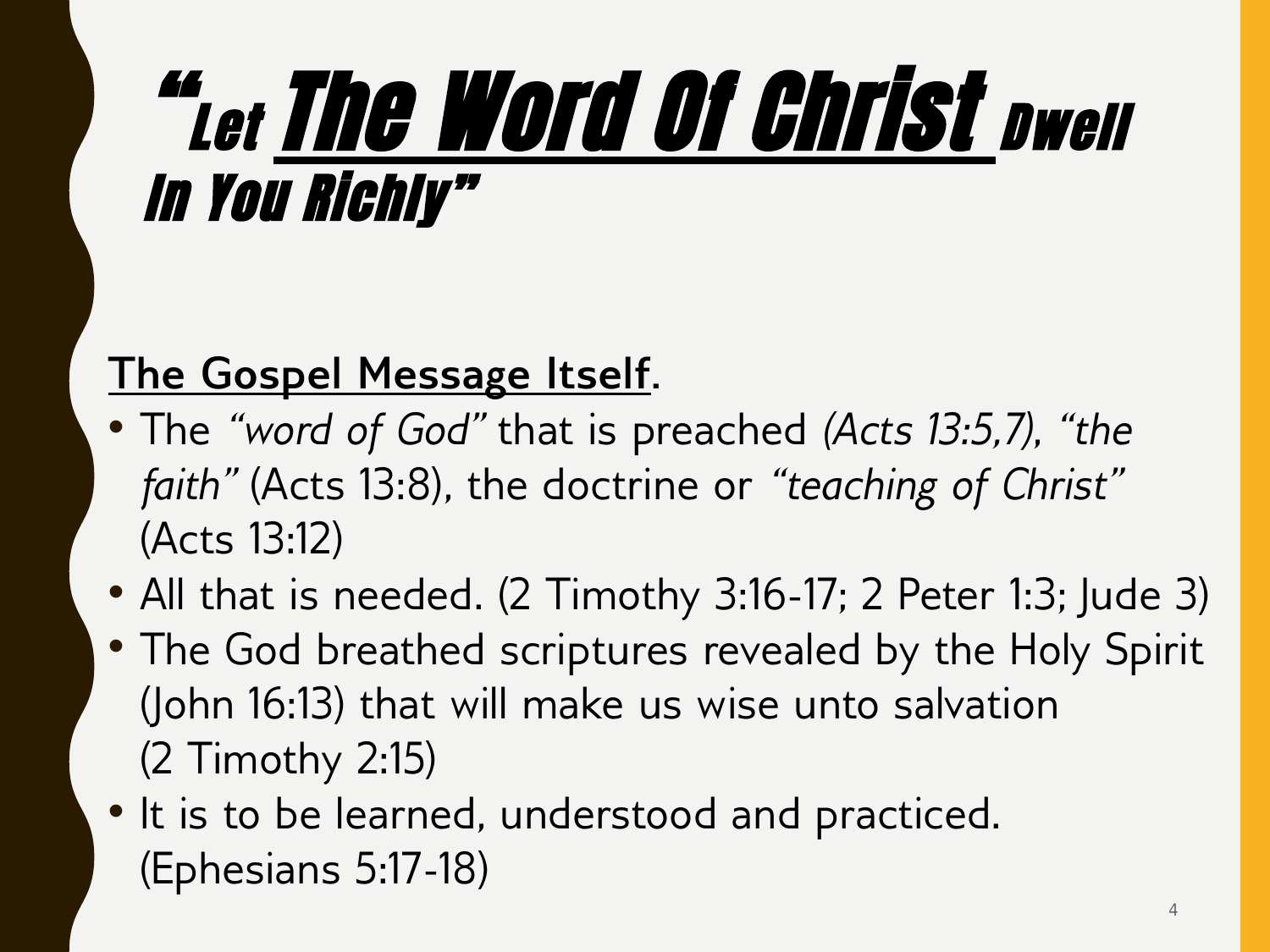

# “Let The Word Of Christ Dwell In You Richly”
The Gospel Message Itself.
The “word of God” that is preached (Acts 13:5,7), “the faith” (Acts 13:8), the doctrine or “teaching of Christ”
(Acts 13:12)
All that is needed. (2 Timothy 3:16-17; 2 Peter 1:3; Jude 3)
The God breathed scriptures revealed by the Holy Spirit
(John 16:13) that will make us wise unto salvation
(2 Timothy 2:15)
It is to be learned, understood and practiced.
(Ephesians 5:17-18)
4